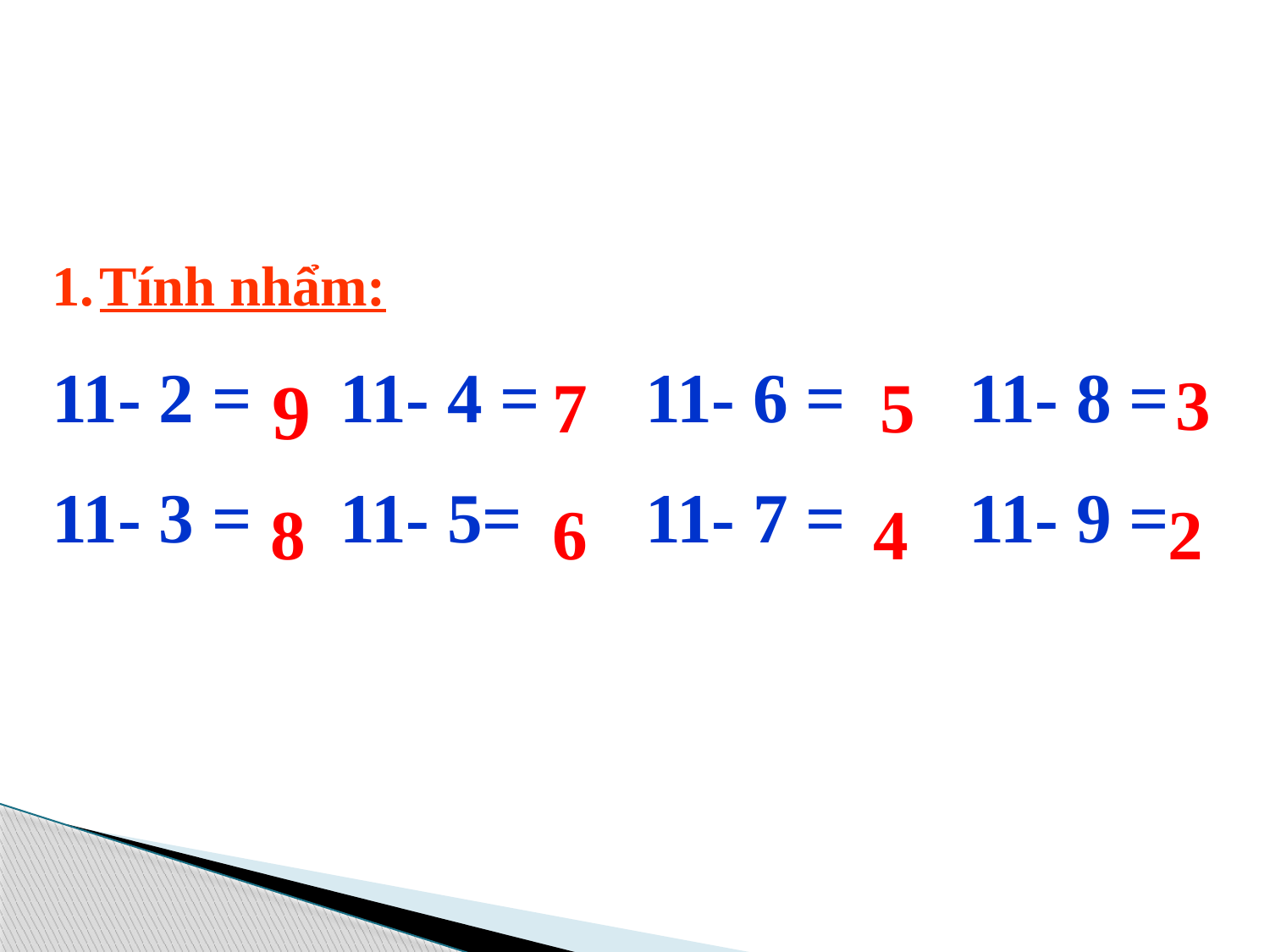

Tính nhẩm:
11- 2 =     11- 4 =      11- 6 =       11- 8 =
11- 3 =     11- 5=       11- 7 =       11- 9 =

 3
9
7
 5

8
6
4
2